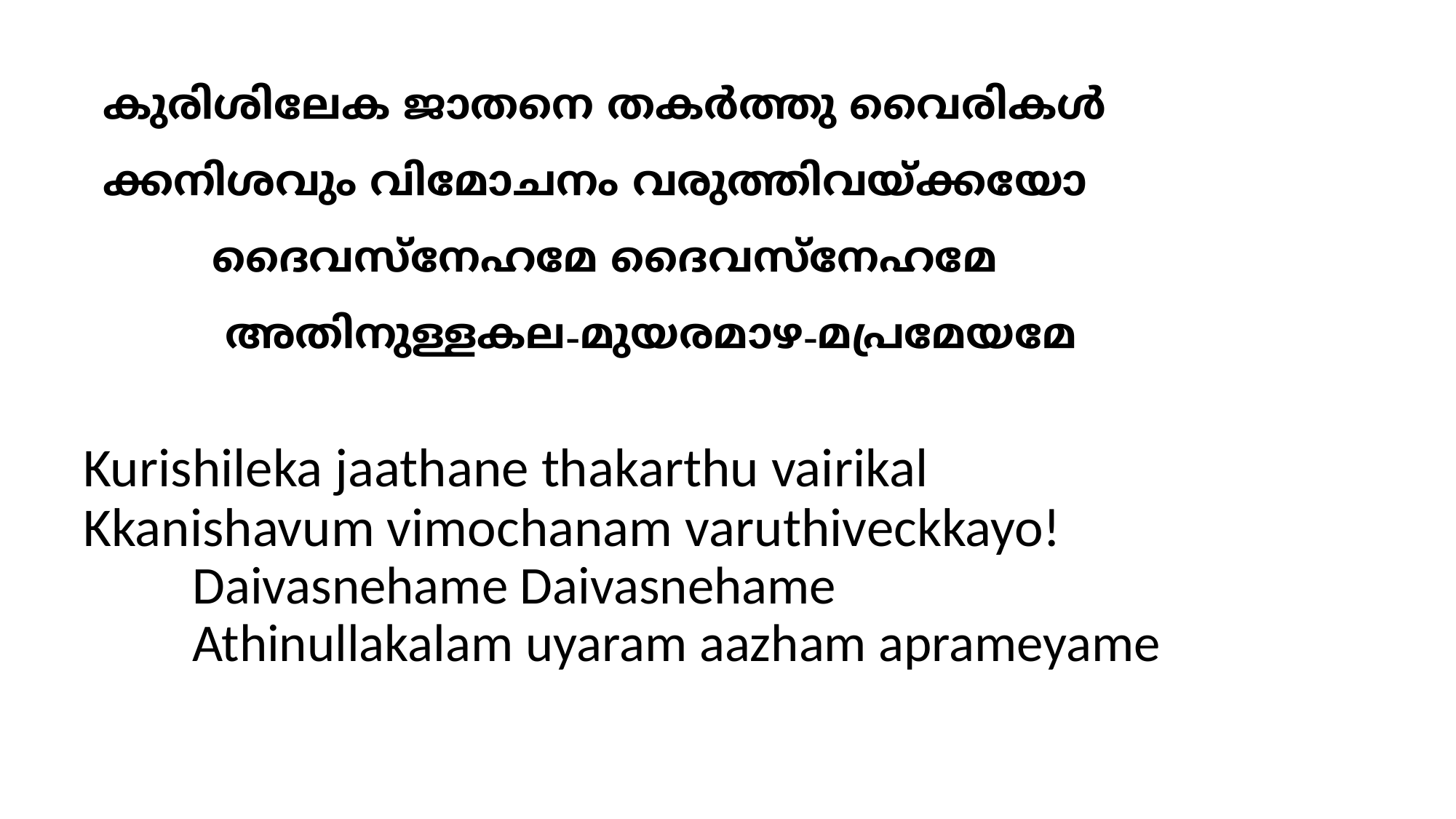

കുരിശിലേക ജാതനെ തകര്‍ത്തു വൈരികള്‍
ക്കനിശവും വിമോചനം വരുത്തിവയ്ക്കയോ
			ദൈവസ്നേഹമേ ദൈവസ്നേഹമേ
			 അതിനുള്ളകല-മുയരമാഴ-മപ്രമേയമേ
# Kurishileka jaathane thakarthu vairikal Kkanishavum vimochanam varuthiveckkayo! Daivasnehame Daivasnehame Athinullakalam uyaram aazham aprameyame